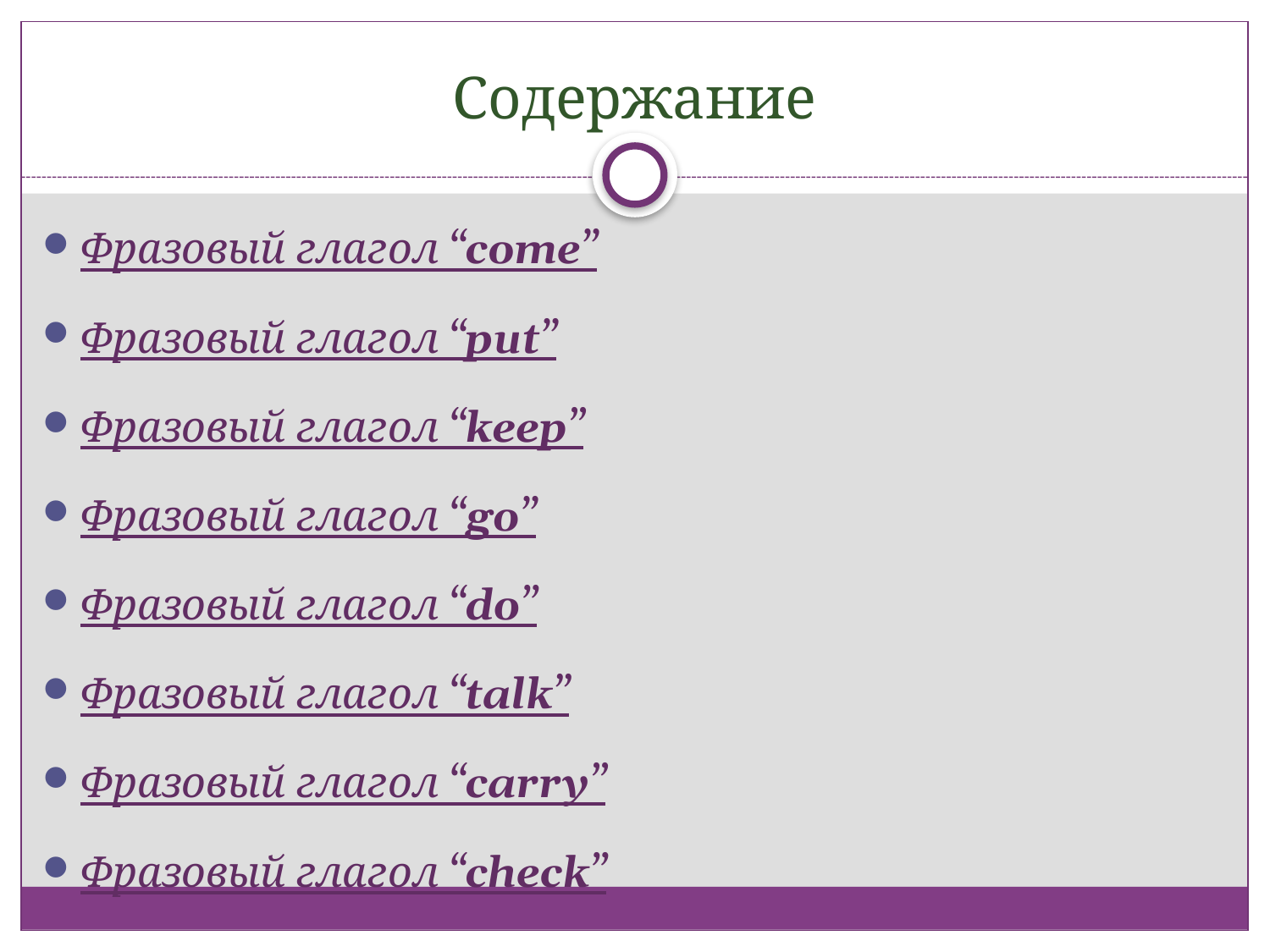

# Содержание
Фразовый глагол “come”
Фразовый глагол “put”
Фразовый глагол “keep”
Фразовый глагол “go”
Фразовый глагол “do”
Фразовый глагол “talk”
Фразовый глагол “carry”
Фразовый глагол “check”